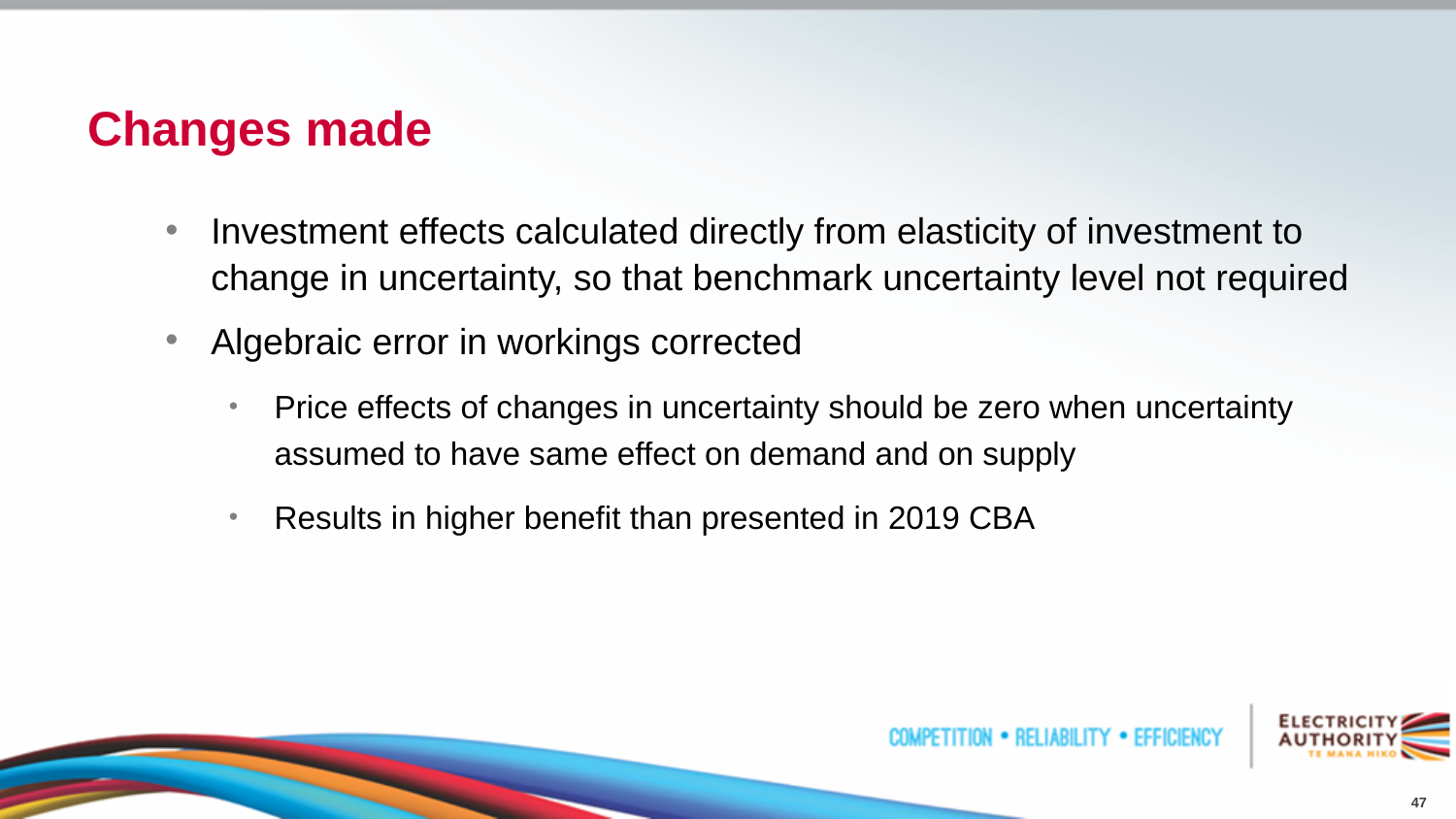

# Changes made
Investment effects calculated directly from elasticity of investment to change in uncertainty, so that benchmark uncertainty level not required
Algebraic error in workings corrected
Price effects of changes in uncertainty should be zero when uncertainty assumed to have same effect on demand and on supply
Results in higher benefit than presented in 2019 CBA
47